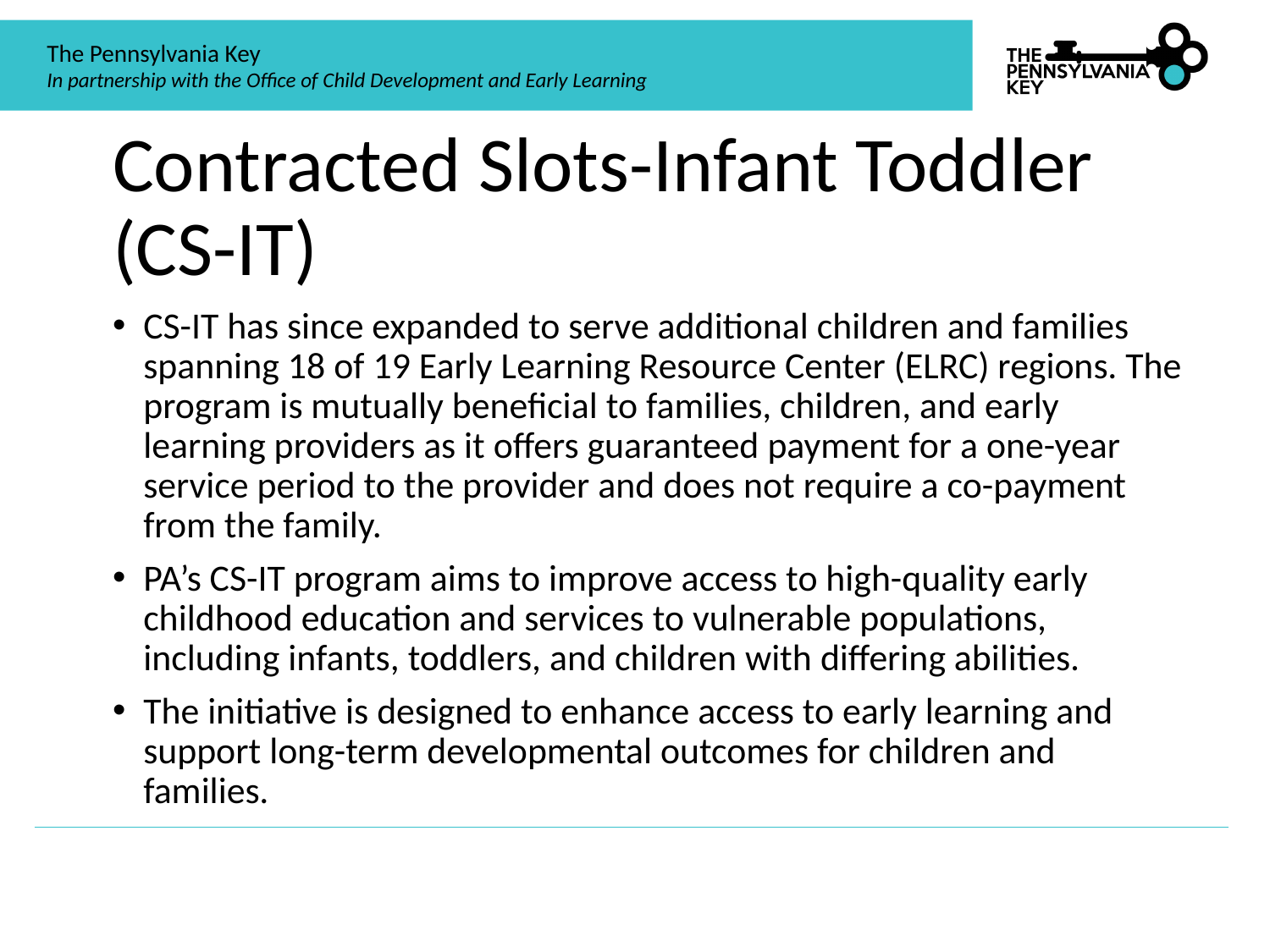

# Contracted Slots-Infant Toddler (CS-IT)
CS-IT has since expanded to serve additional children and families spanning 18 of 19 Early Learning Resource Center (ELRC) regions. The program is mutually beneficial to families, children, and early learning providers as it offers guaranteed payment for a one-year service period to the provider and does not require a co-payment from the family.
PA’s CS-IT program aims to improve access to high-quality early childhood education and services to vulnerable populations, including infants, toddlers, and children with differing abilities.
The initiative is designed to enhance access to early learning and support long-term developmental outcomes for children and families.